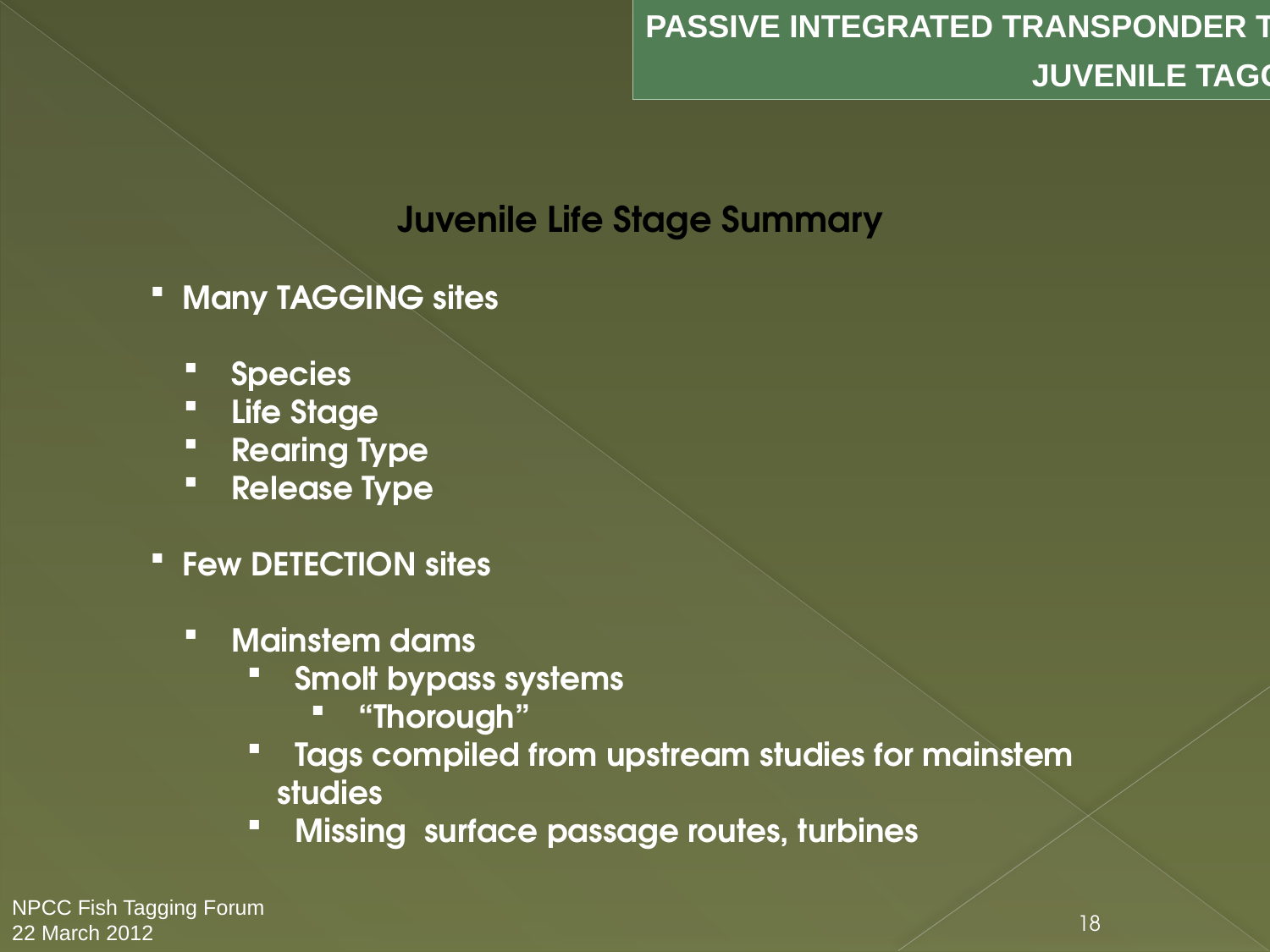

Passive Integrated Transponder Tags
Juvenile Tagging
Juvenile Life Stage Summary

  Many TAGGING sites

  Species
  Life Stage
  Rearing Type
  Release Type

  Few DETECTION sites

  Mainstem dams
  Smolt bypass systems
  “Thorough”
  Tags compiled from upstream studies for mainstem studies
  Missing  surface passage routes, turbines

NPCC Fish Tagging Forum
22 March 2012
18